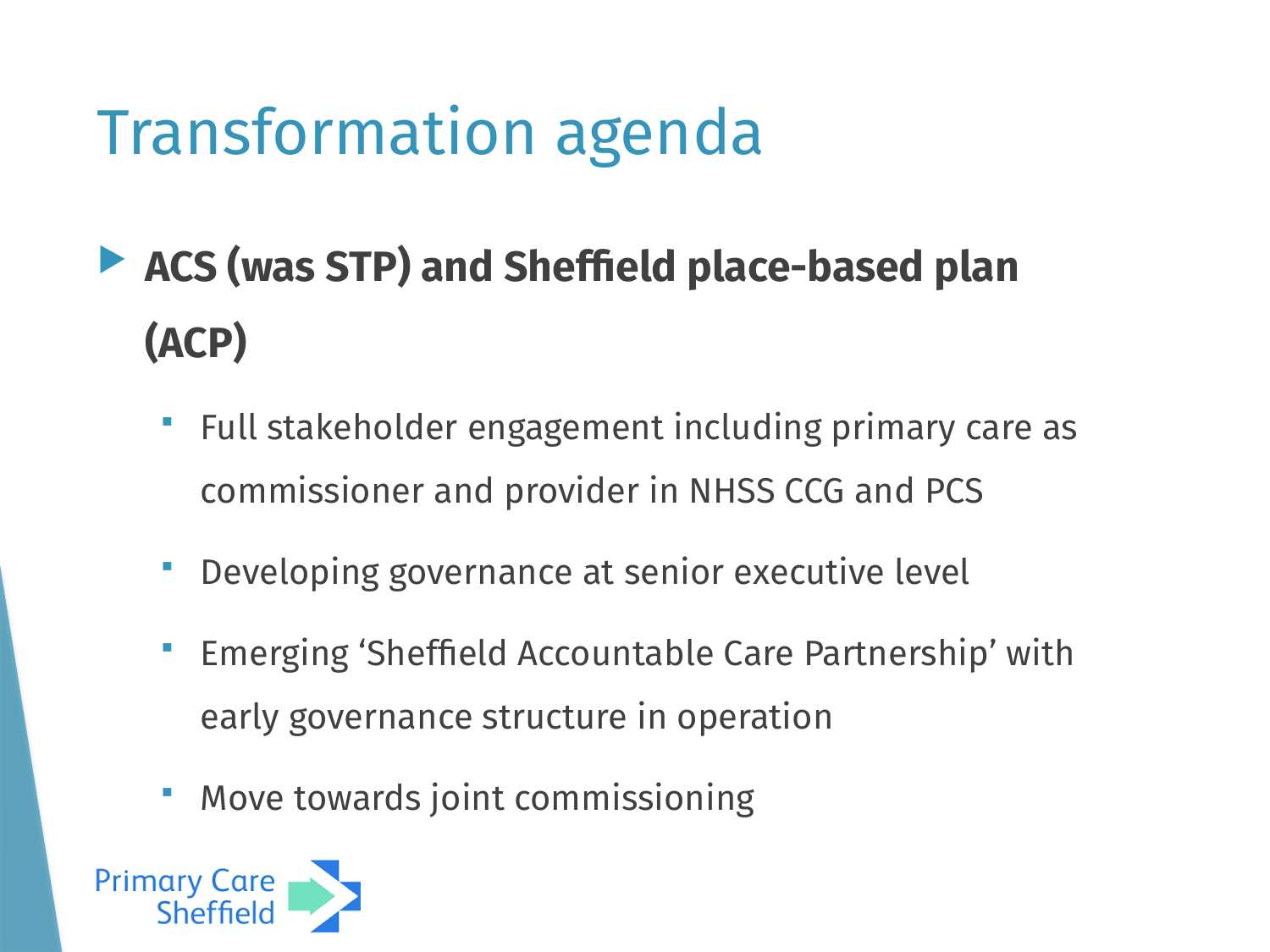

# Transformation agenda
ACS (was STP) and Sheffield place-based plan (ACP)
Full stakeholder engagement including primary care as commissioner and provider in NHSS CCG and PCS
Developing governance at senior executive level
Emerging ‘Sheffield Accountable Care Partnership’ with early governance structure in operation
Move towards joint commissioning